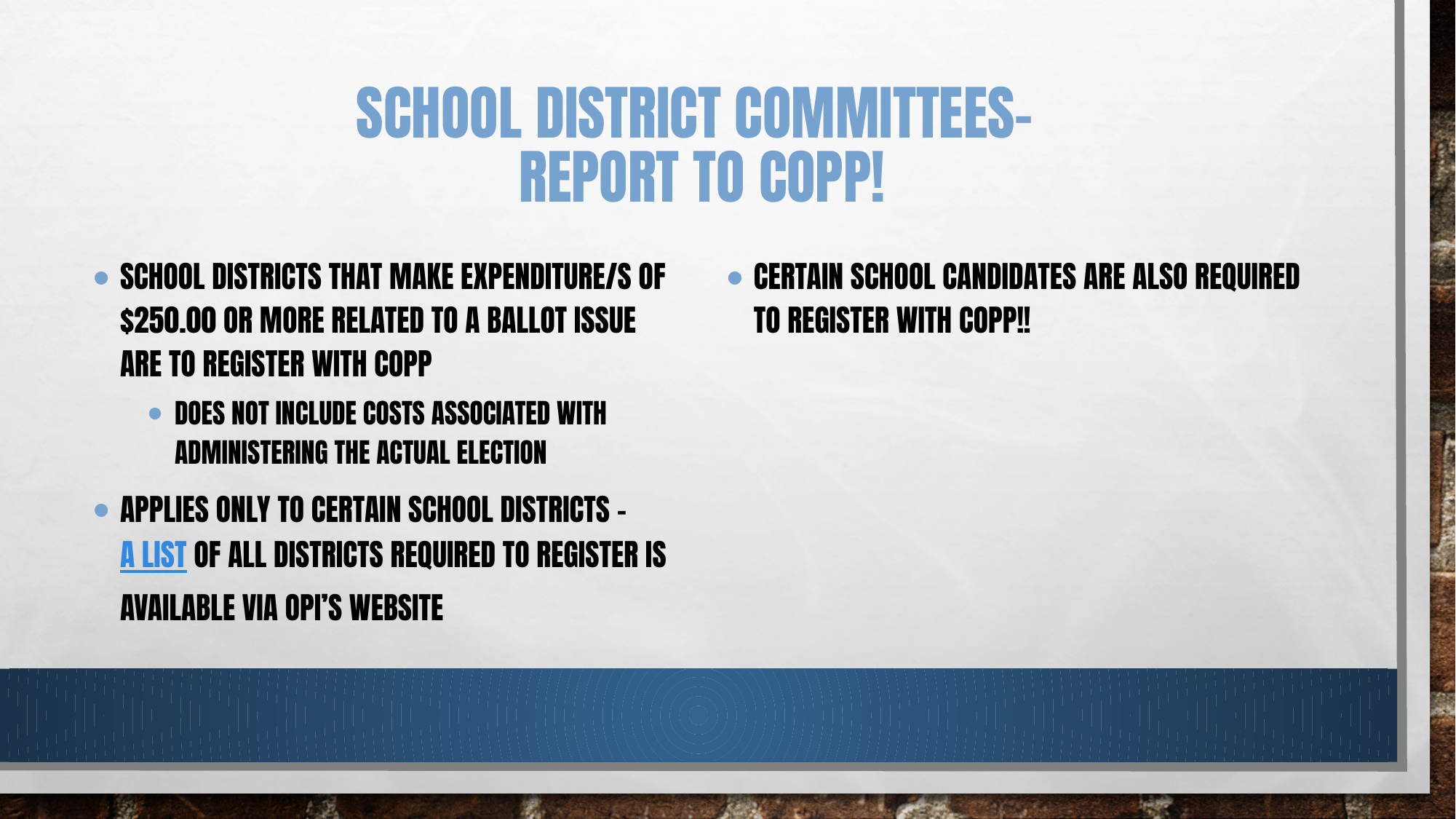

# School district committees- report to COPP!
School districts that make expenditure/s of $250.00 or more related to a ballot issue are to register with copp
Does not include costs associated with administering the actual election
Applies only to Certain school districts - A List of all districts required to register is available via opi’s website

certain School candidates are also required to register with Copp!!